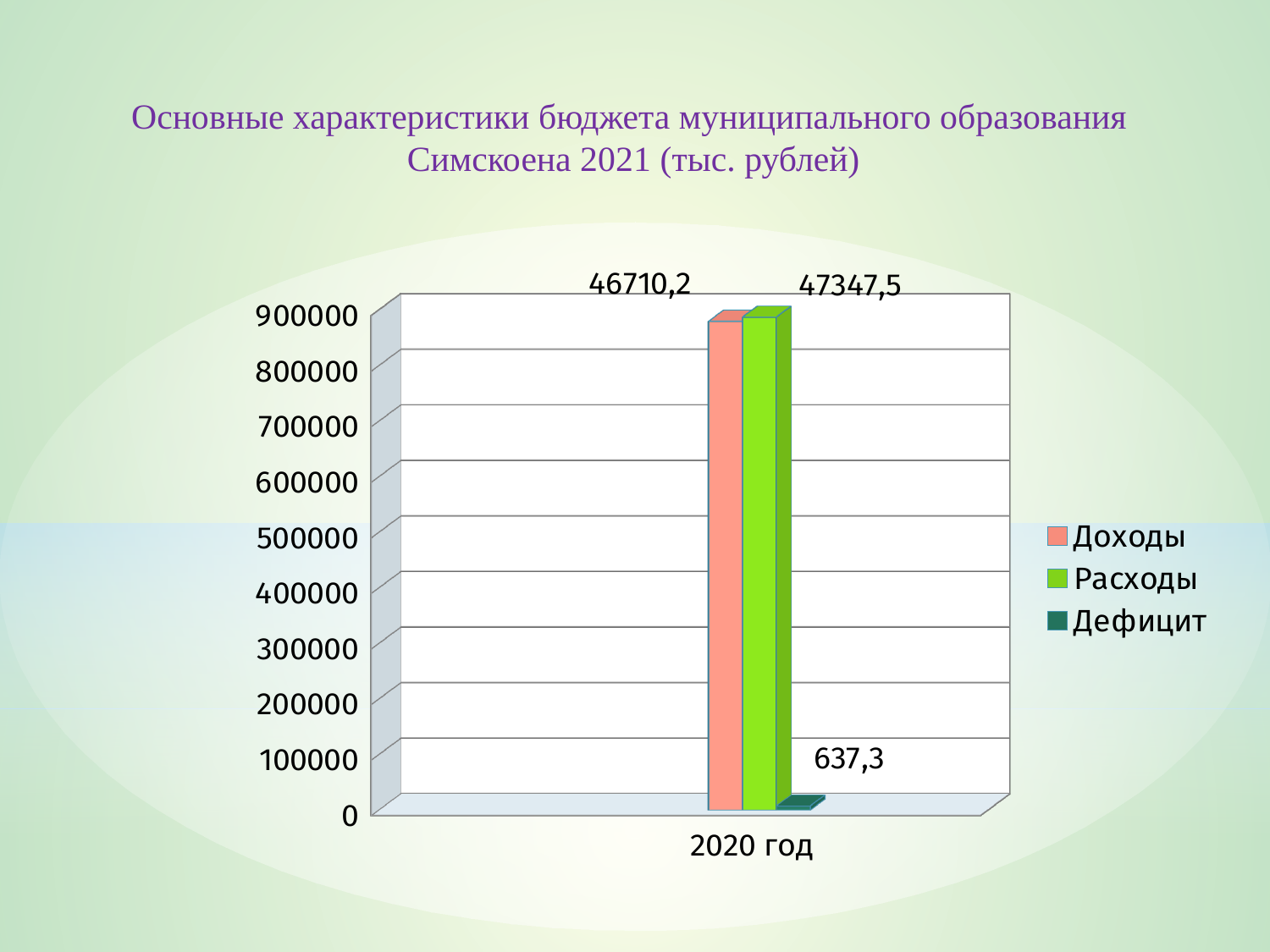

Основные характеристики бюджета муниципального образования
Симскоена 2021 (тыс. рублей)

[unsupported chart]